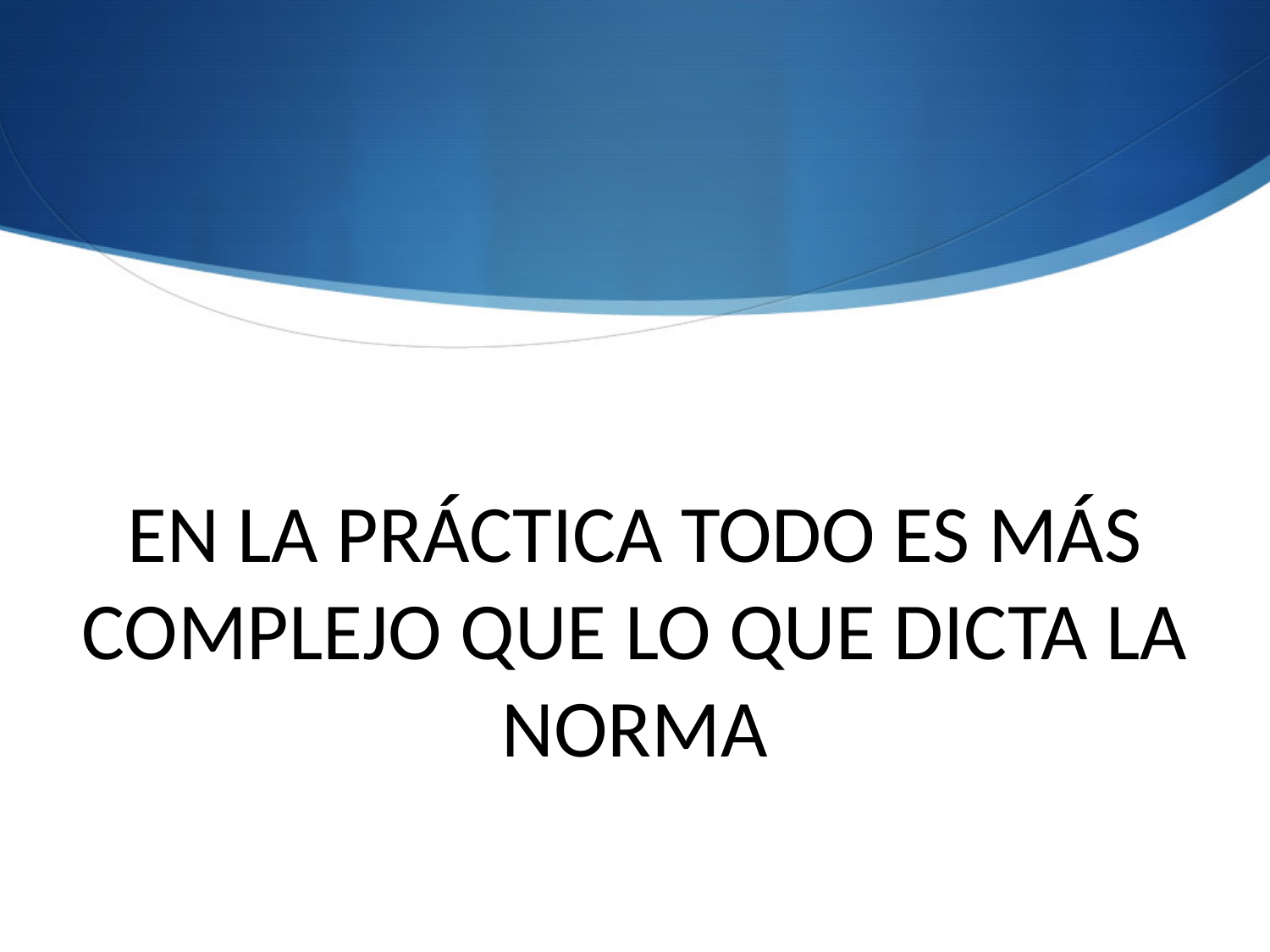

# EN LA PRÁCTICA TODO ES MÁS COMPLEJO QUE LO QUE DICTA LA NORMA